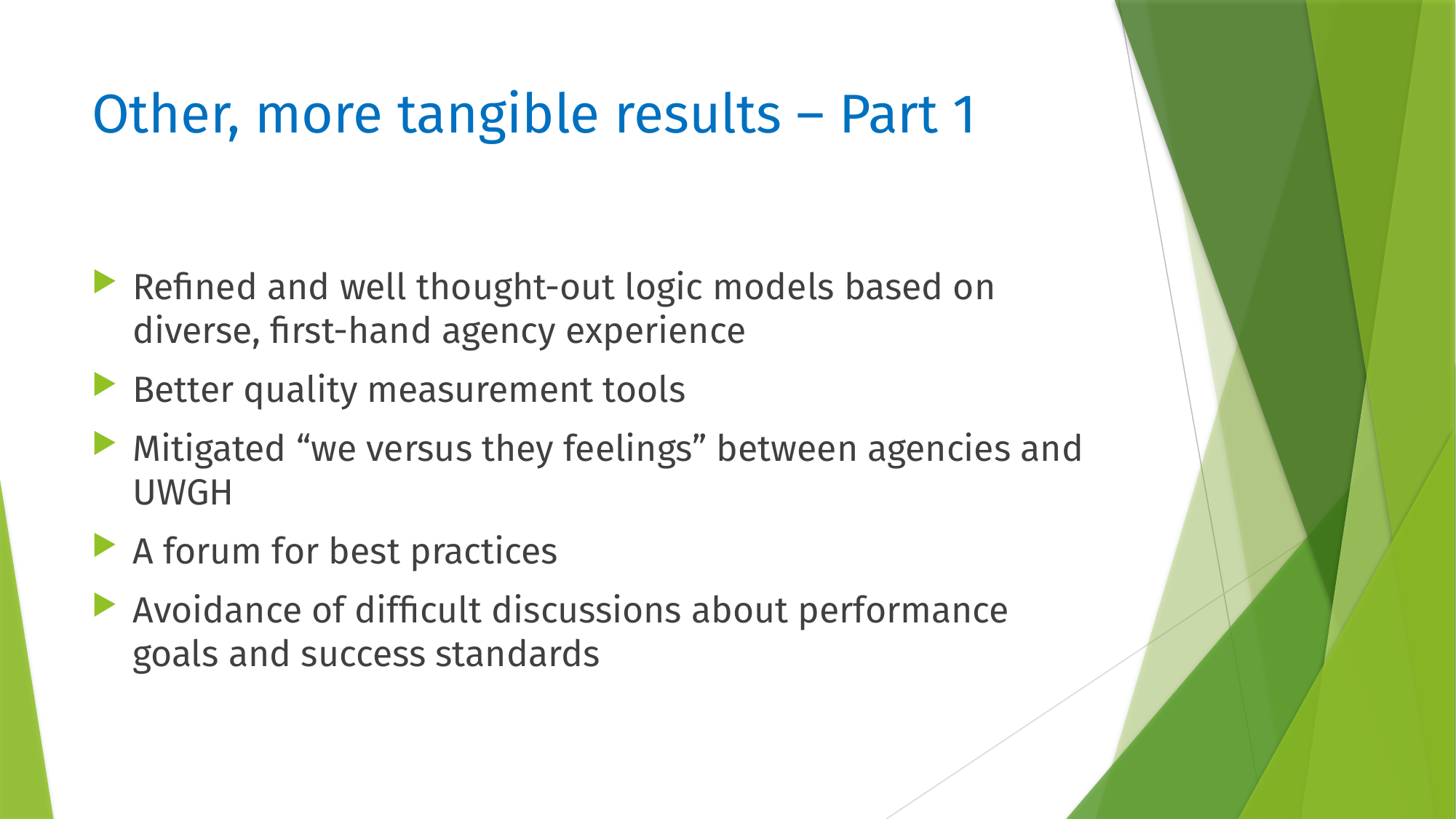

# Other, more tangible results – Part 1
Refined and well thought-out logic models based on diverse, first-hand agency experience
Better quality measurement tools
Mitigated “we versus they feelings” between agencies and UWGH
A forum for best practices
Avoidance of difficult discussions about performance goals and success standards